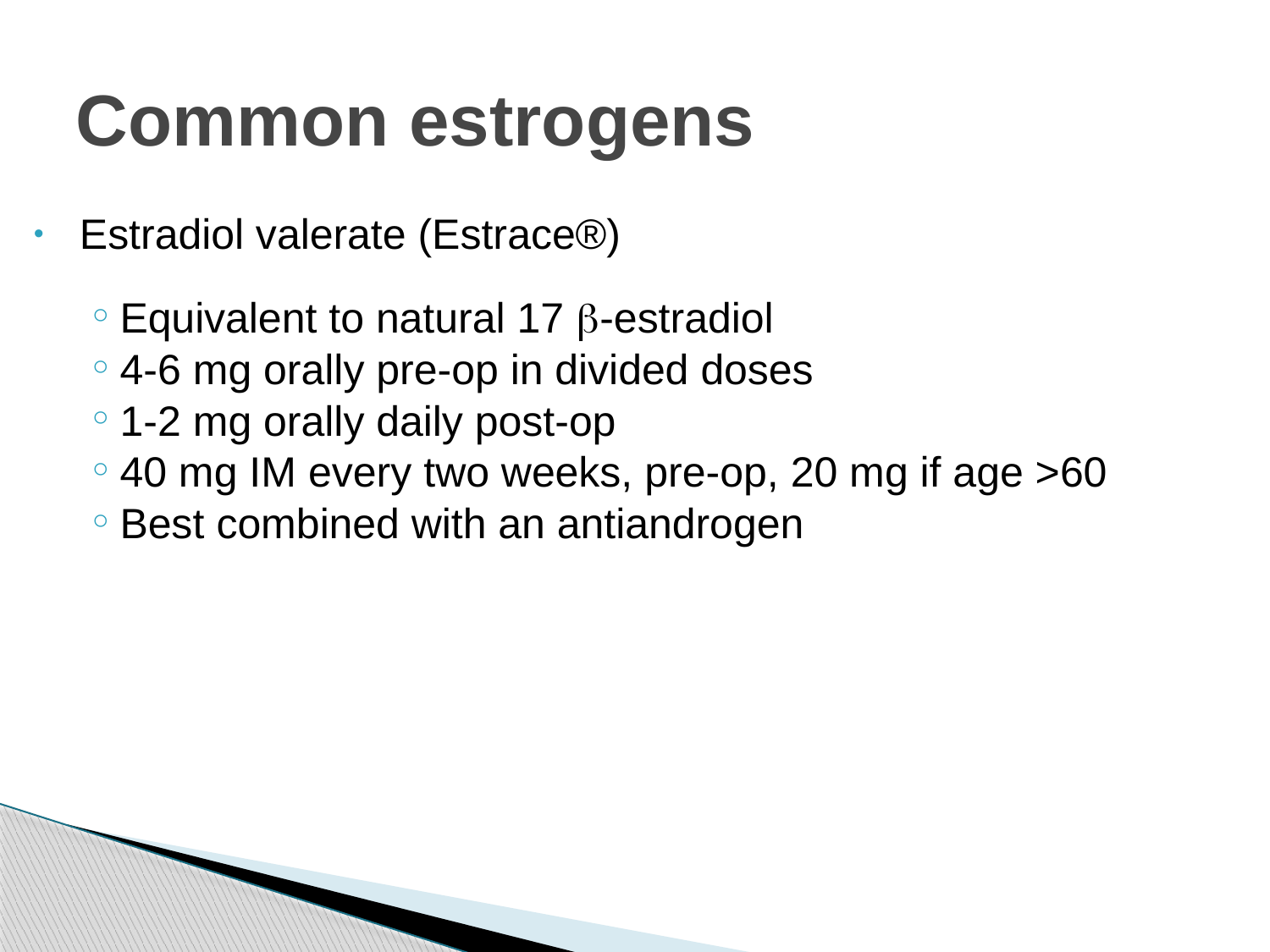

# Common estrogens
Estradiol valerate (Estrace®)

Equivalent to natural 17 β-estradiol
4-6 mg orally pre-op in divided doses
1-2 mg orally daily post-op
40 mg IM every two weeks, pre-op, 20 mg if age >60
Best combined with an antiandrogen